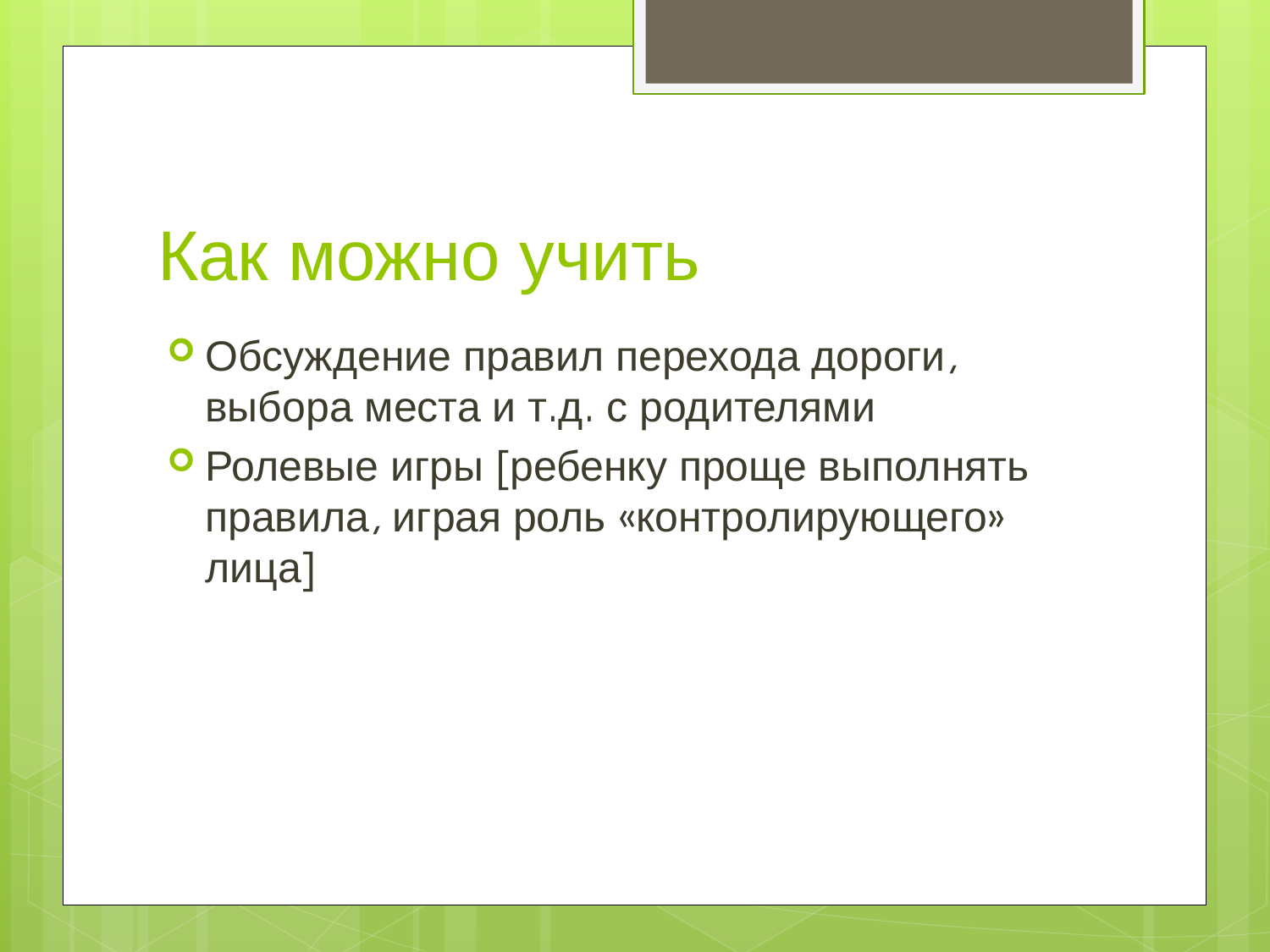

# Как можно учить
Обсуждение правил перехода дороги, выбора места и т.д. с родителями
Ролевые игры [ребенку проще выполнять правила, играя роль «контролирующего» лица]